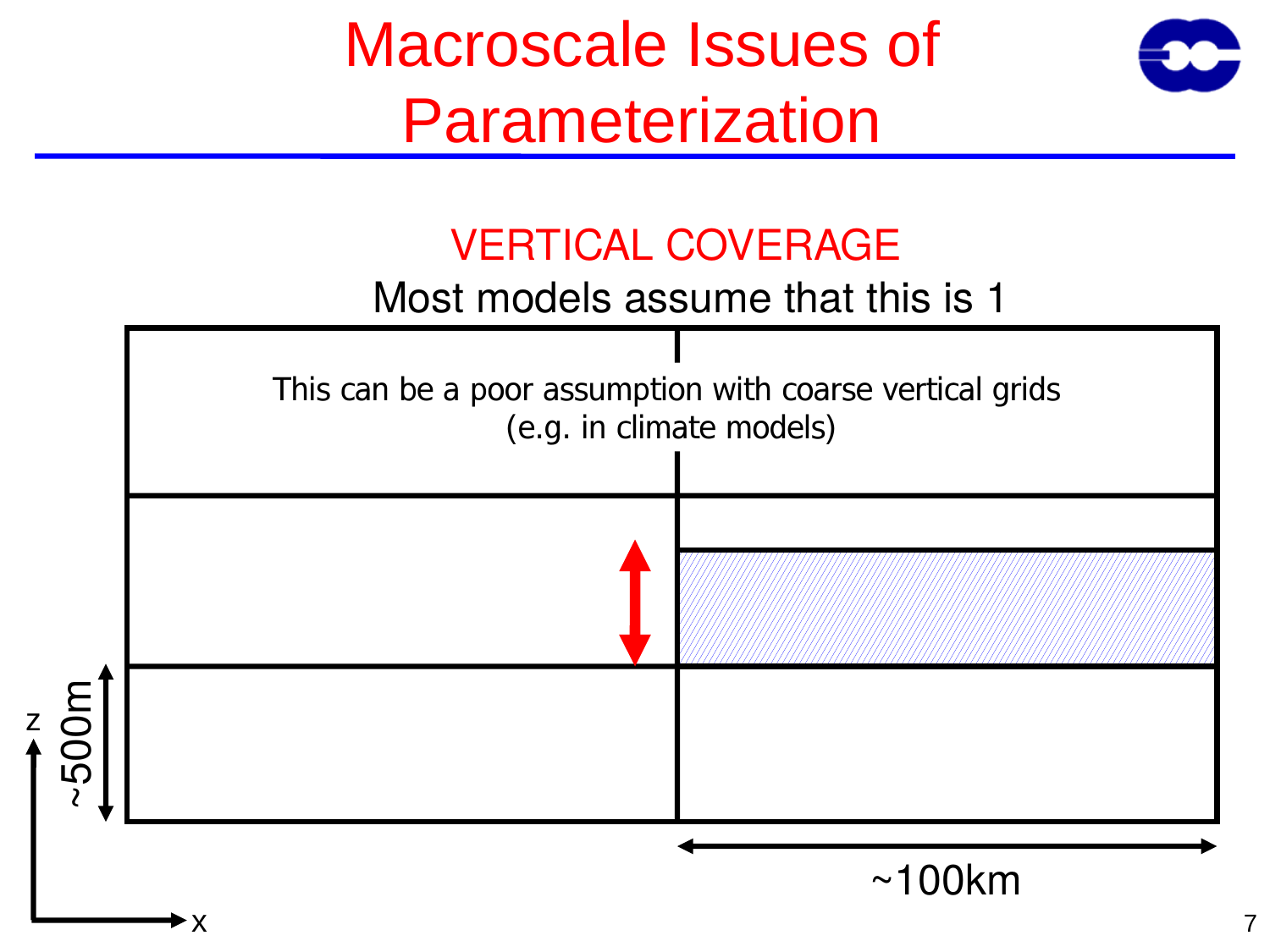

# Macroscale Issues of Parameterization
VERTICAL COVERAGE
Most models assume that this is 1

~500m

~100km
This can be a poor assumption with coarse vertical grids
(e.g. in climate models)

z

x

7